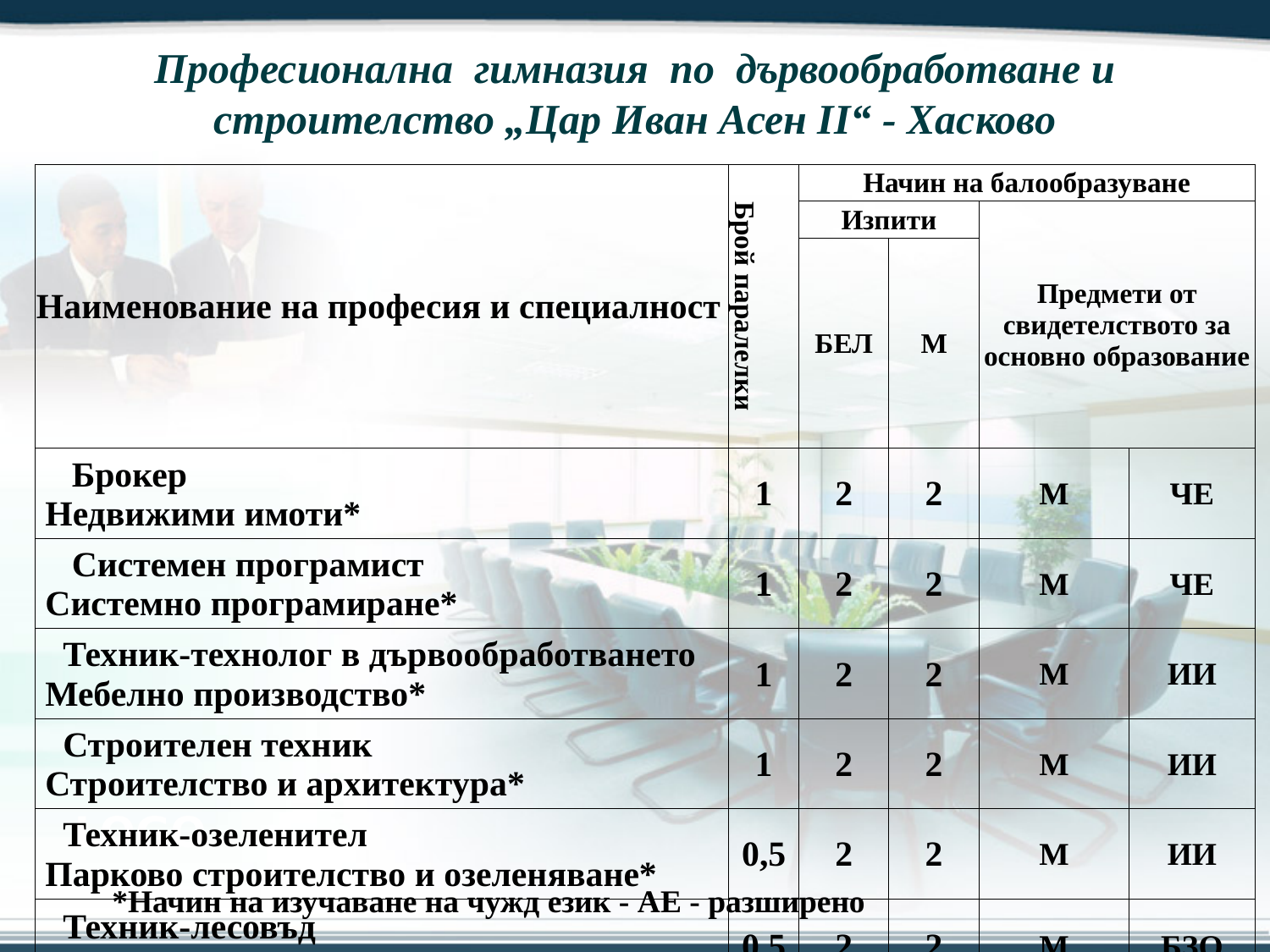

Професионална  гимназия  по  дървообработване и строителство „Цар Иван Асен ІІ“ - Хасково
| Наименование на професия и специалност | Брой паралелки | Начин на балообразуване |  |  |  |
| --- | --- | --- | --- | --- | --- |
|  |  | Изпити |  | Предмети от свидетелството за основно образование |  |
|  |  | БЕЛ | М |  |  |
| Брокер Недвижими имоти\* | 1 | 2 | 2 | М | ЧЕ |
| Системен програмист Системно програмиране\* | 1 | 2 | 2 | М | ЧЕ |
| Техник-технолог в дървообработването Мебелно производство\* | 1 | 2 | 2 | М | ИИ |
| Строителен техник Строителство и архитектура\* | 1 | 2 | 2 | М | ИИ |
| Техник-озеленител Парково строителство и озеленяване\* | 0,5 | 2 | 2 | М | ИИ |
| Техник-лесовъд Горско и ловно стопанство\* | 0,5 | 2 | 2 | М | БЗО |
*Начин на изучаване на чужд език - АЕ - разширено